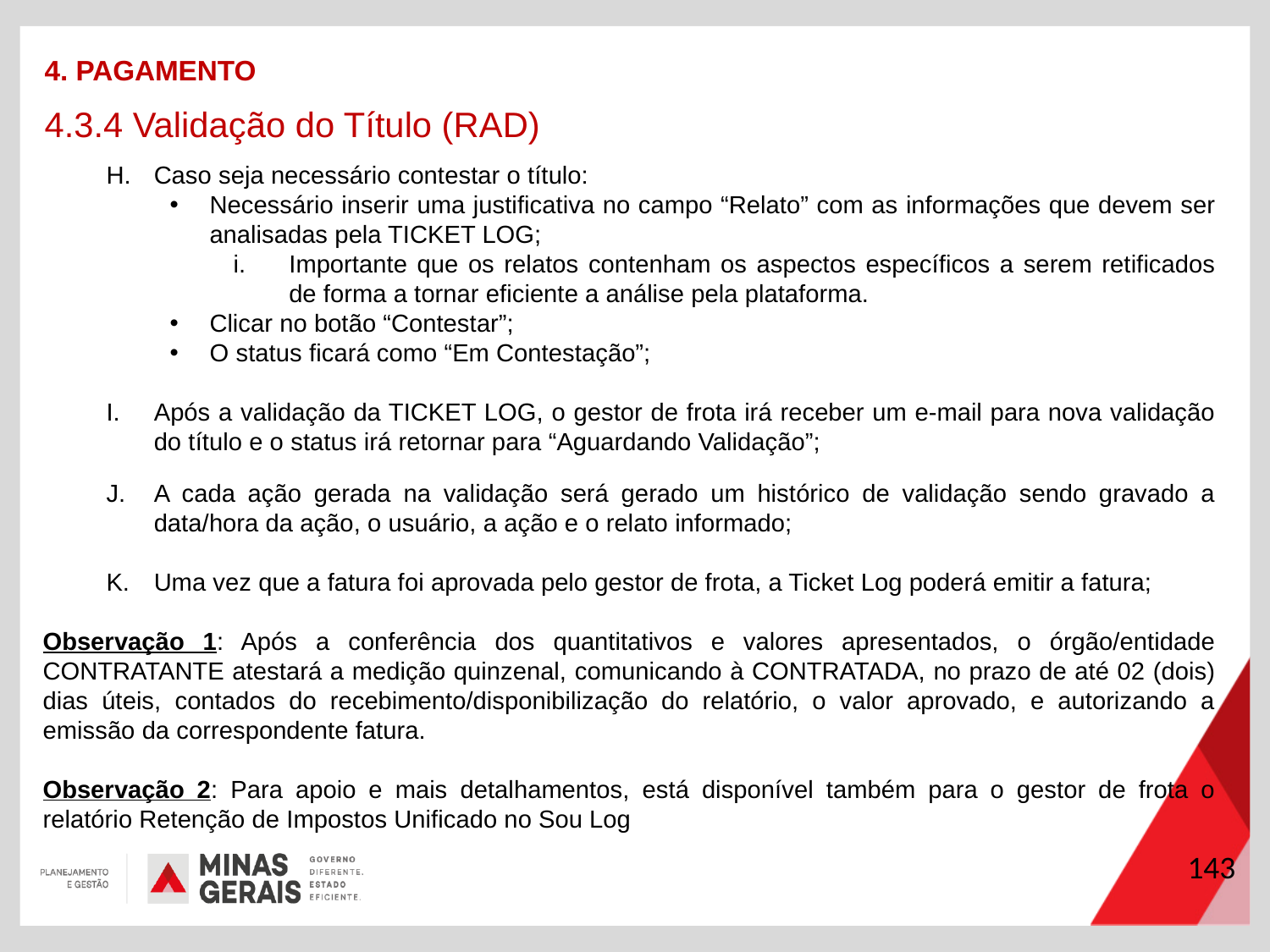

4. PAGAMENTO
4.3.4 Validação do Título (RAD)

Caso seja necessário contestar o título:
Necessário inserir uma justificativa no campo “Relato” com as informações que devem ser analisadas pela TICKET LOG;
Importante que os relatos contenham os aspectos específicos a serem retificados de forma a tornar eficiente a análise pela plataforma.
Clicar no botão “Contestar”;
O status ficará como “Em Contestação”;

Após a validação da TICKET LOG, o gestor de frota irá receber um e-mail para nova validação do título e o status irá retornar para “Aguardando Validação”;

A cada ação gerada na validação será gerado um histórico de validação sendo gravado a data/hora da ação, o usuário, a ação e o relato informado;

Uma vez que a fatura foi aprovada pelo gestor de frota, a Ticket Log poderá emitir a fatura;

Observação 1: Após a conferência dos quantitativos e valores apresentados, o órgão/entidade CONTRATANTE atestará a medição quinzenal, comunicando à CONTRATADA, no prazo de até 02 (dois) dias úteis, contados do recebimento/disponibilização do relatório, o valor aprovado, e autorizando a emissão da correspondente fatura.

Observação 2: Para apoio e mais detalhamentos, está disponível também para o gestor de frota o relatório Retenção de Impostos Unificado no Sou Log